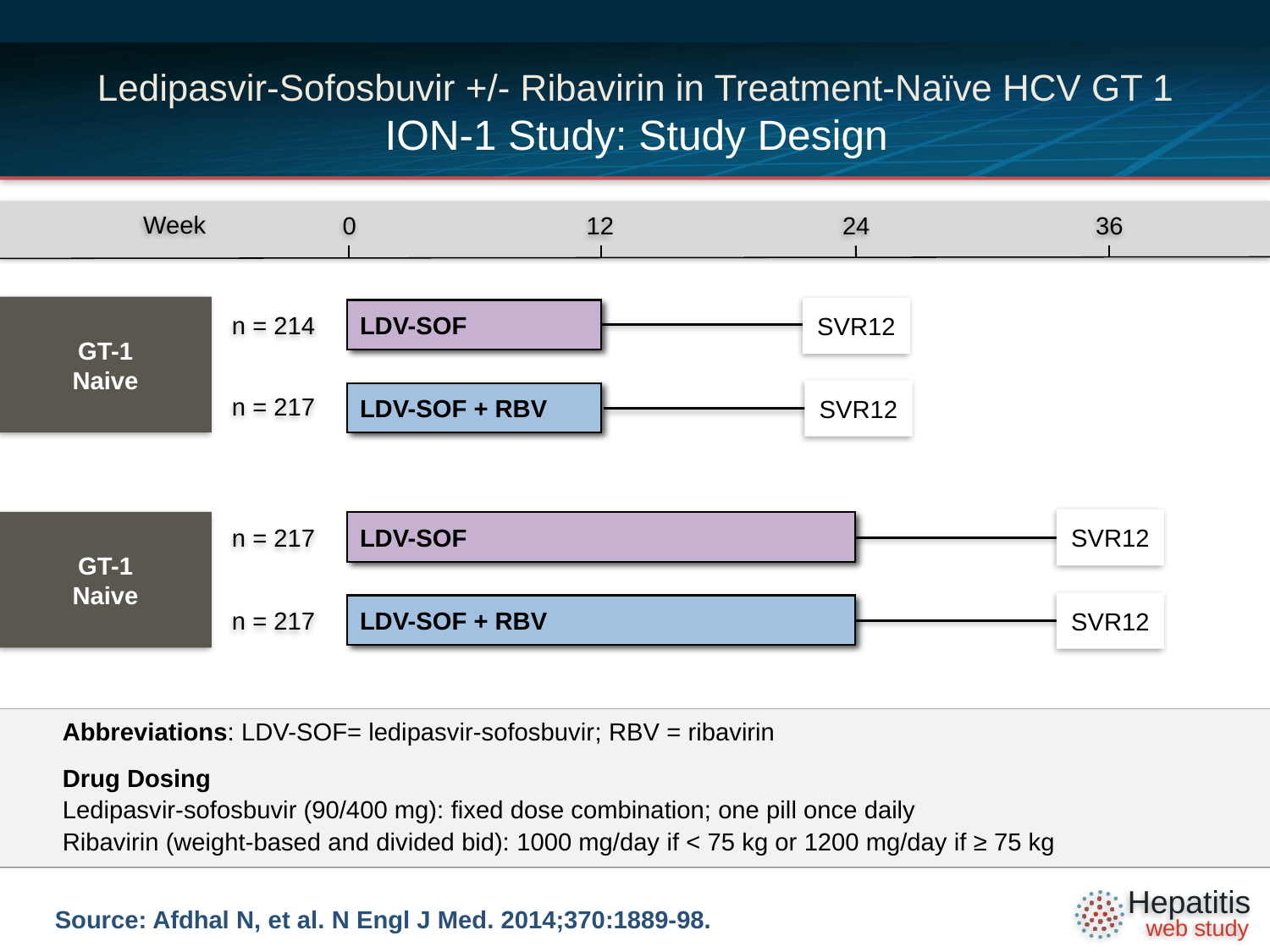

# Ledipasvir-Sofosbuvir +/- Ribavirin in Treatment-Naïve HCV GT 1 ION-1 Study: Study Design
0
12
24
36
Week

GT-1
Naive
n = 214
SVR12
LDV-SOF
n = 217
SVR12
LDV-SOF + RBV
n = 217
SVR12
GT-1
Naive
LDV-SOF
n = 217
SVR12
LDV-SOF + RBV
Abbreviations: LDV-SOF= ledipasvir-sofosbuvir; RBV = ribavirin
Drug Dosing
Ledipasvir-sofosbuvir (90/400 mg): fixed dose combination; one pill once daily
Ribavirin (weight-based and divided bid): 1000 mg/day if < 75 kg or 1200 mg/day if ≥ 75 kg
Source: Afdhal N, et al. N Engl J Med. 2014;370:1889-98.